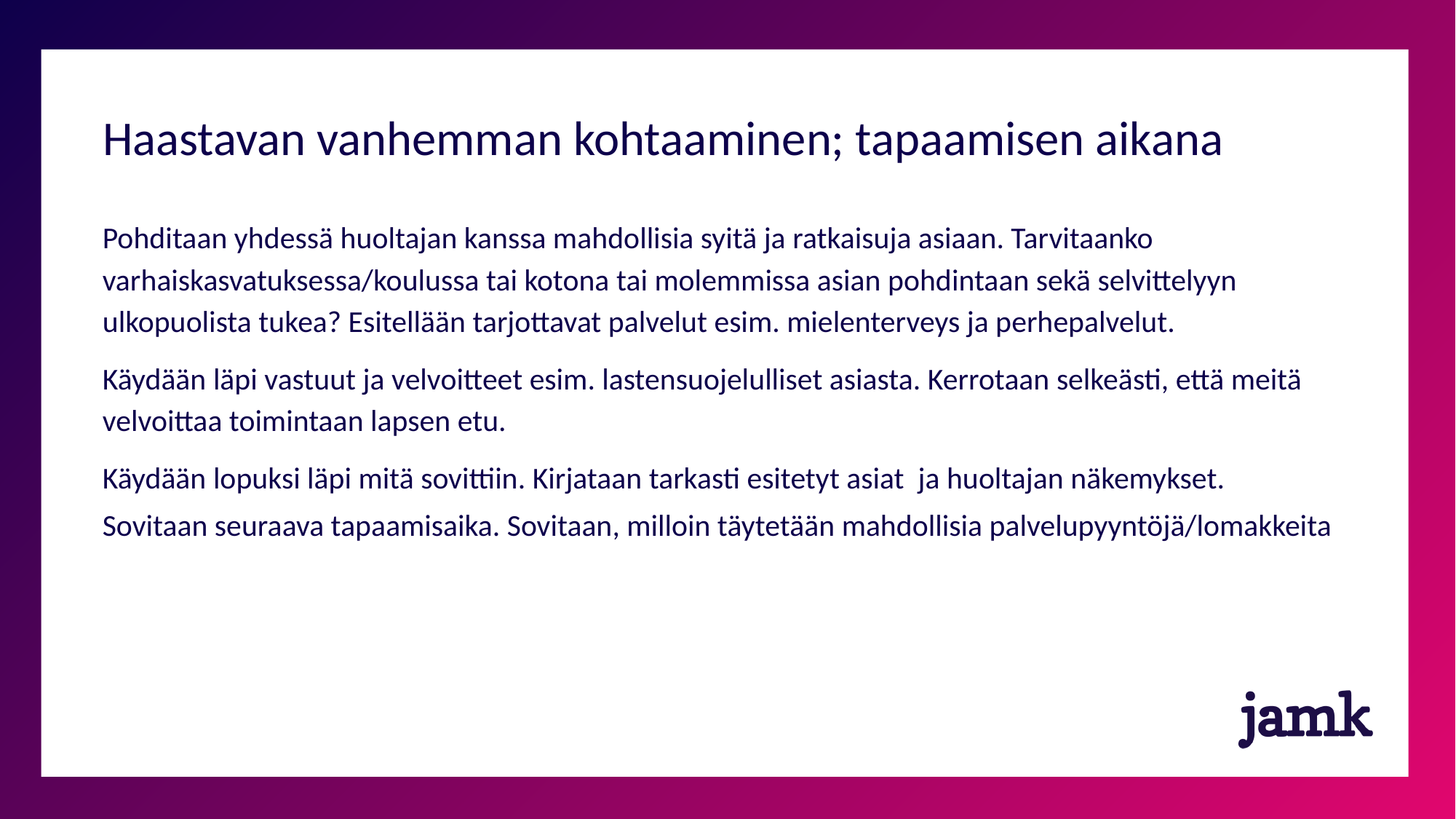

# Haastavan vanhemman kohtaaminen; tapaamisen aikana

Pohditaan yhdessä huoltajan kanssa mahdollisia syitä ja ratkaisuja asiaan. Tarvitaanko varhaiskasvatuksessa/koulussa tai kotona tai molemmissa asian pohdintaan sekä selvittelyyn ulkopuolista tukea? Esitellään tarjottavat palvelut esim. mielenterveys ja perhepalvelut.
Käydään läpi vastuut ja velvoitteet esim. lastensuojelulliset asiasta. Kerrotaan selkeästi, että meitä velvoittaa toimintaan lapsen etu.
Käydään lopuksi läpi mitä sovittiin. Kirjataan tarkasti esitetyt asiat  ja huoltajan näkemykset.
Sovitaan seuraava tapaamisaika. Sovitaan, milloin täytetään mahdollisia palvelupyyntöjä/lomakkeita